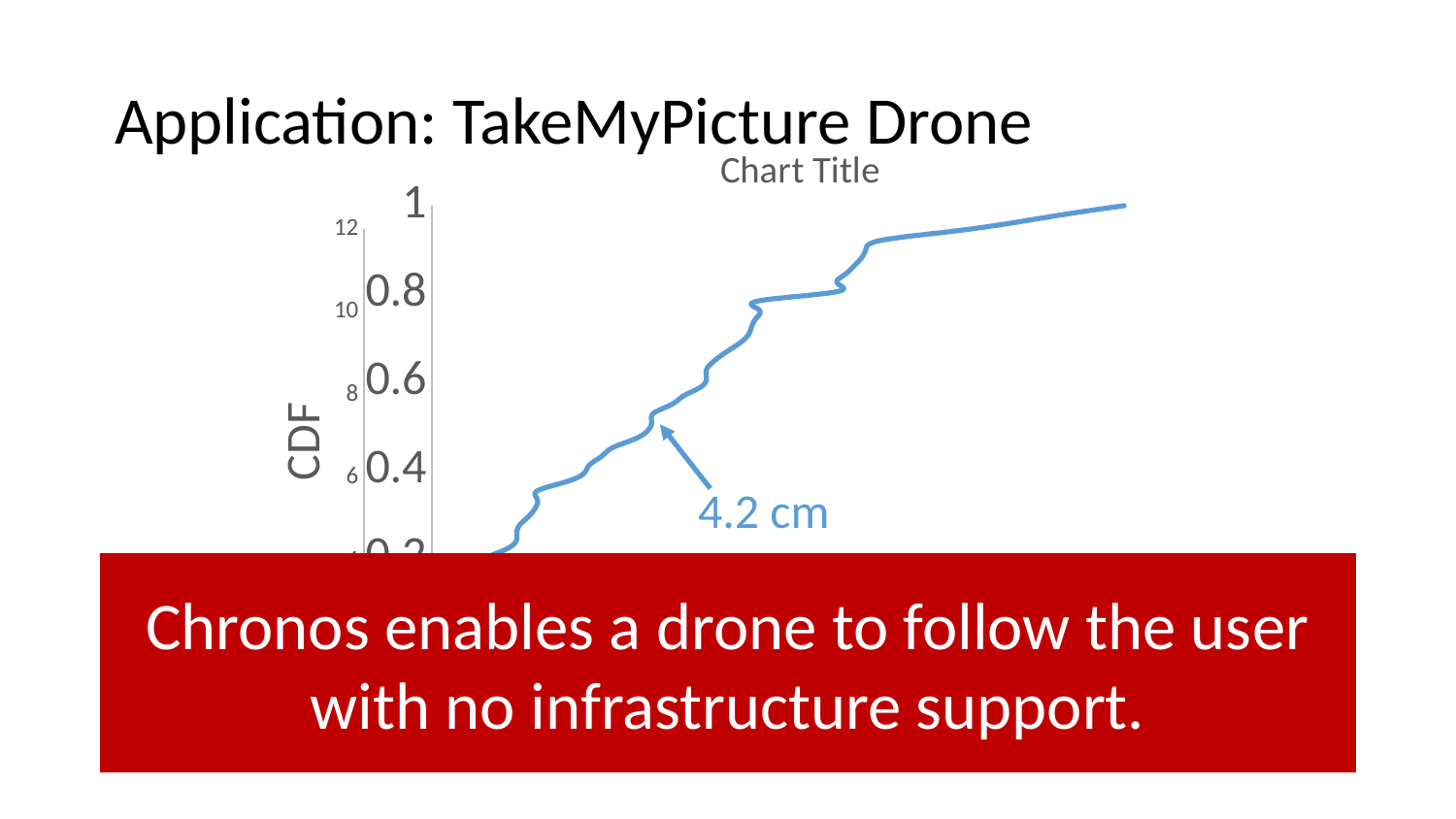

# Application: TakeMyPicture Drone

### Chart:

| Category |  |
|---|---|

### Chart

| Category | Y-Value 1 |
|---|---|
4.2 cm
Chronos enables a drone to follow the user with no infrastructure support.